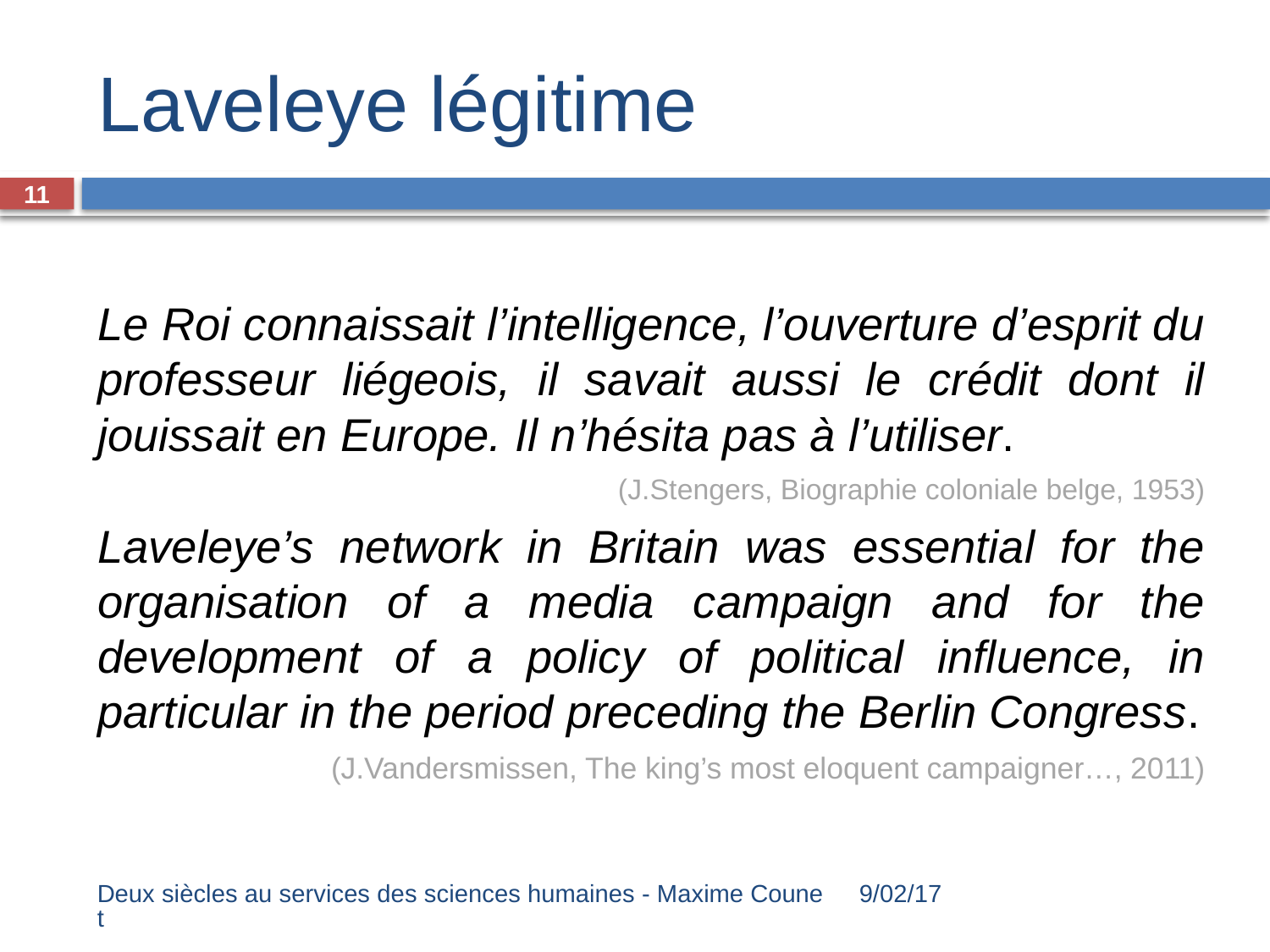

# Laveleye légitime
11

Le Roi connaissait l’intelligence, l’ouverture d’esprit du professeur liégeois, il savait aussi le crédit dont il jouissait en Europe. Il n’hésita pas à l’utiliser.
(J.Stengers, Biographie coloniale belge, 1953)
Laveleye’s network in Britain was essential for the organisation of a media campaign and for the development of a policy of political influence, in particular in the period preceding the Berlin Congress.
(J.Vandersmissen, The king’s most eloquent campaigner…, 2011)

Deux siècles au services des sciences humaines - Maxime Counet
9/02/17